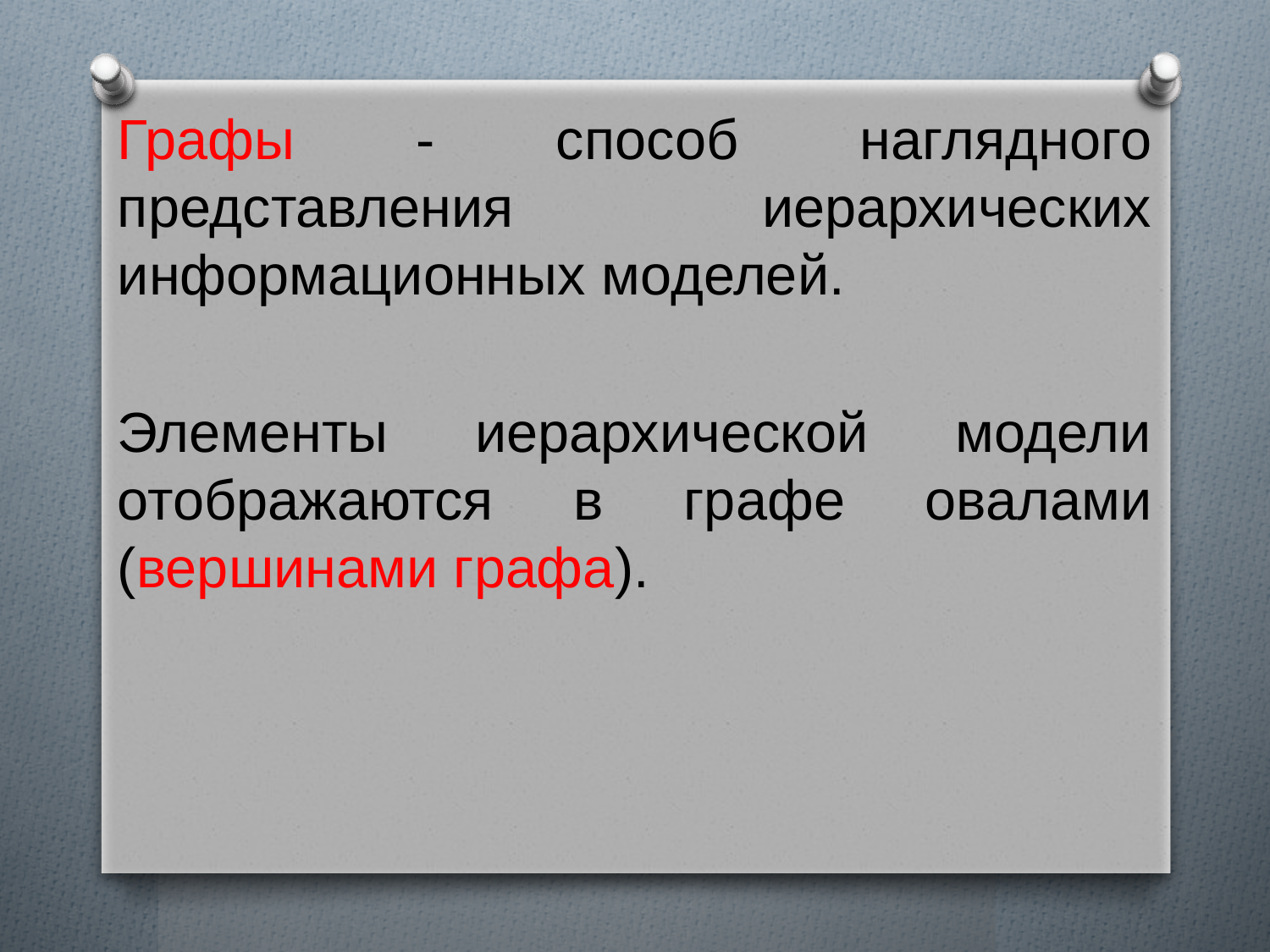

Графы - способ наглядного представления иерархических информационных моделей.

Элементы иерархической модели отображаются в графе овалами (вершинами графа).